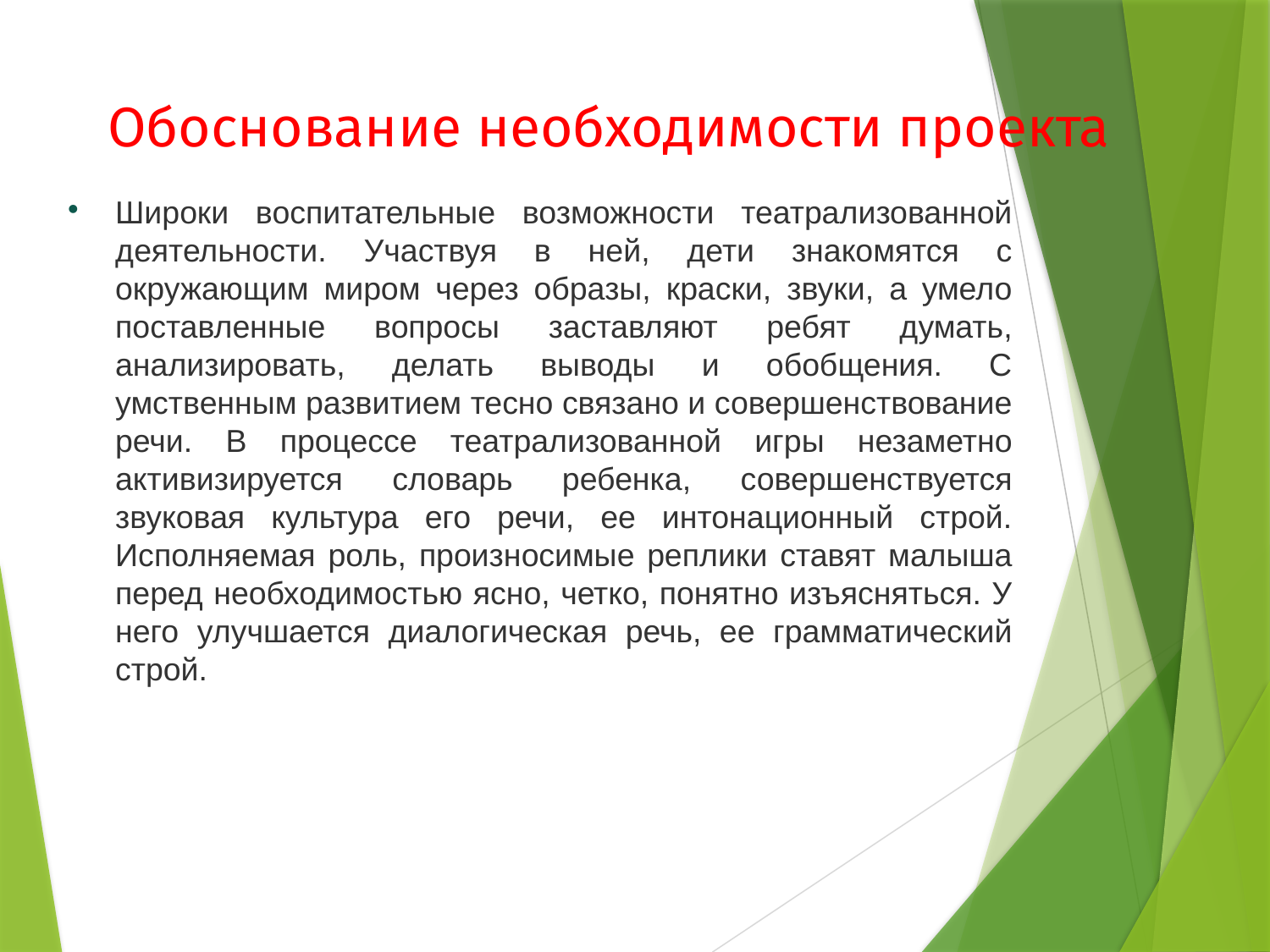

# Обоснование необходимости проекта
Широки воспитательные возможности театрализованной деятельности. Участвуя в ней, дети знакомятся с окружающим миром через образы, краски, звуки, а умело поставленные вопросы заставляют ребят думать, анализировать, делать выводы и обобщения. С умственным развитием тесно связано и совершенствование речи. В процессе театрализованной игры незаметно активизируется словарь ребенка, совершенствуется звуковая культура его речи, ее интонационный строй. Исполняемая роль, произносимые реплики ставят малыша перед необходимостью ясно, четко, понятно изъясняться. У него улучшается диалогическая речь, ее грамматический строй.